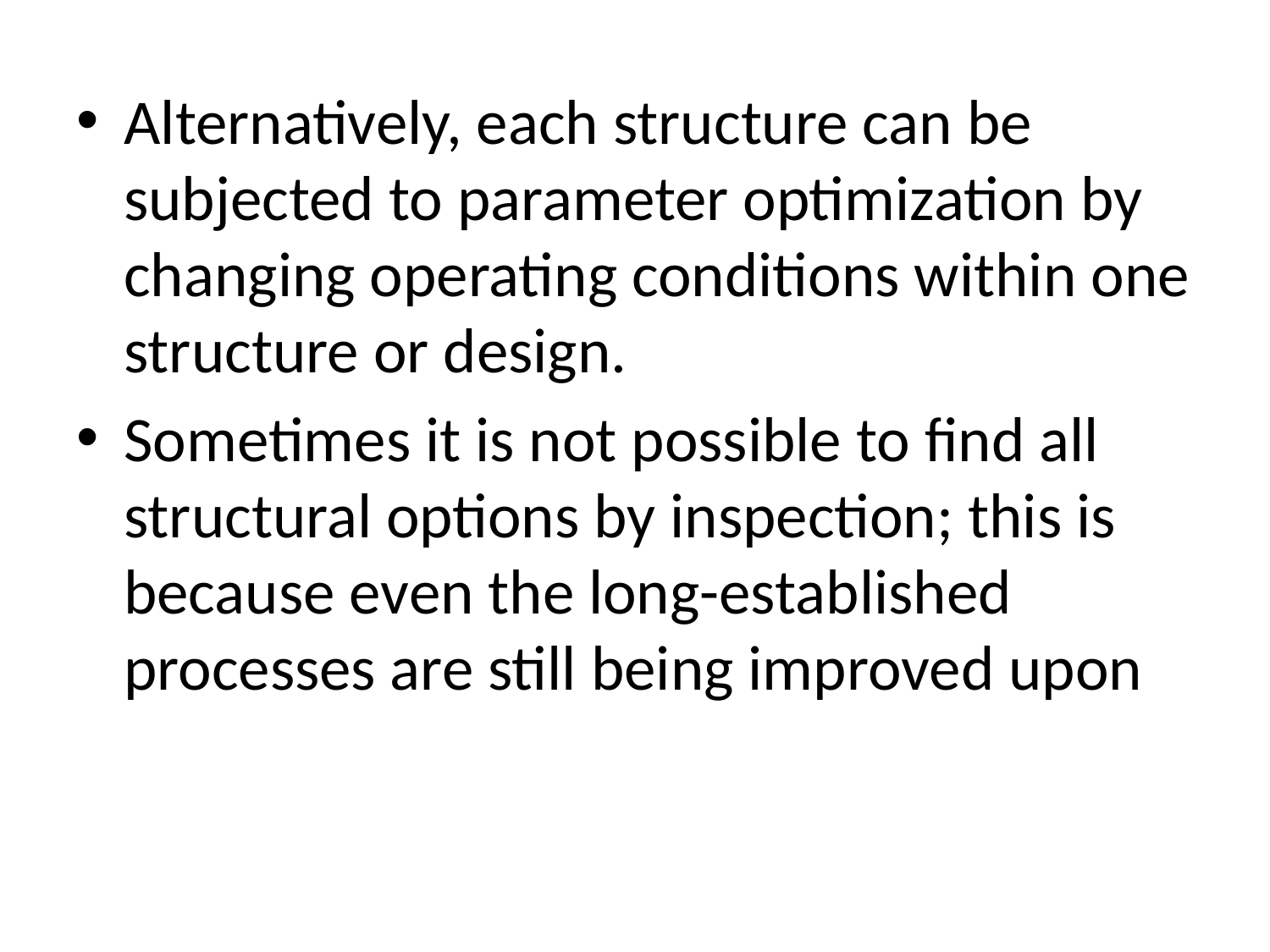

Alternatively, each structure can be subjected to parameter optimization by changing operating conditions within one structure or design.
Sometimes it is not possible to find all structural options by inspection; this is because even the long-established processes are still being improved upon